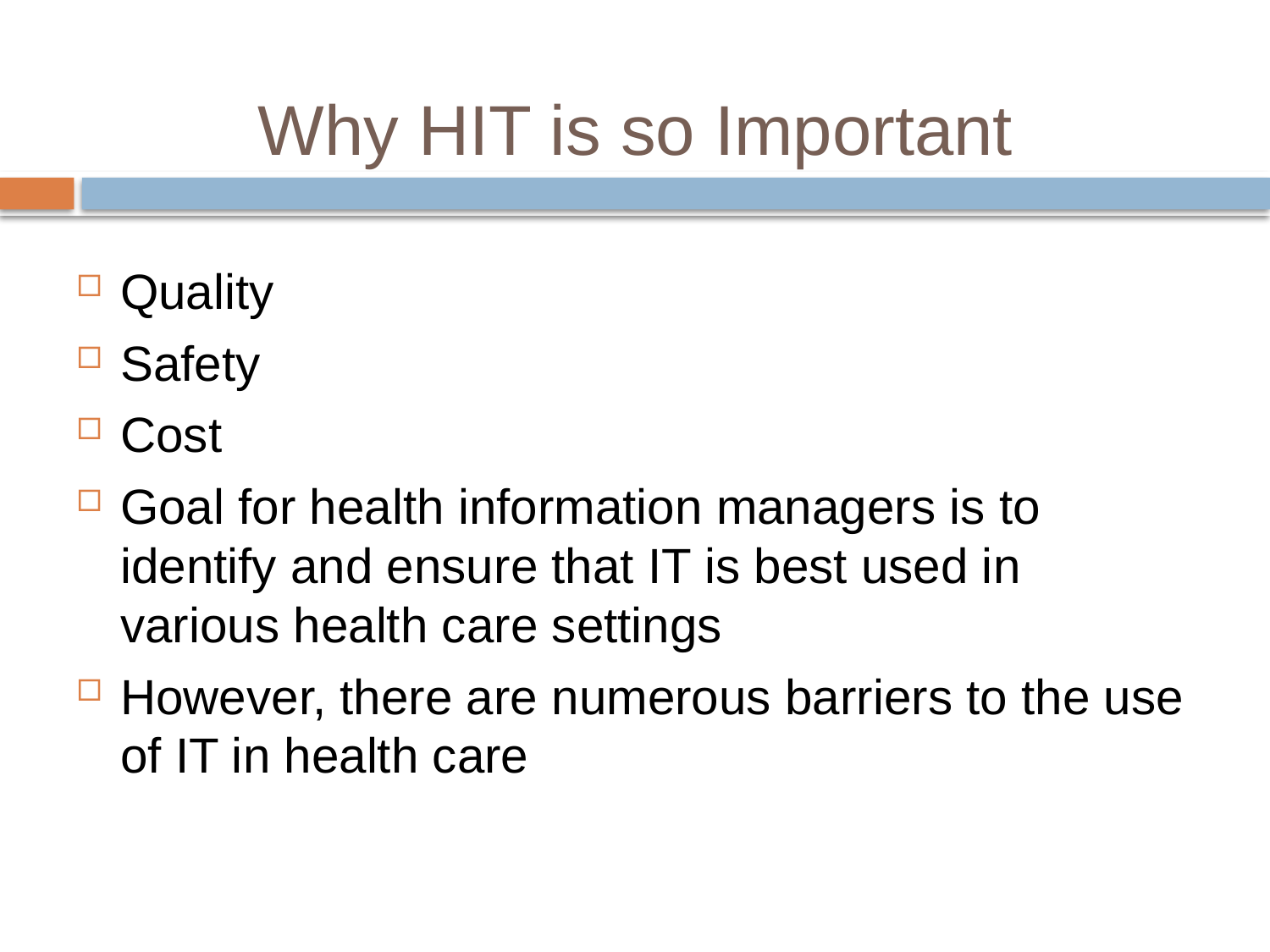

# Why HIT is so Important
Quality
Safety
Cost
Goal for health information managers is to identify and ensure that IT is best used in various health care settings
However, there are numerous barriers to the use of IT in health care